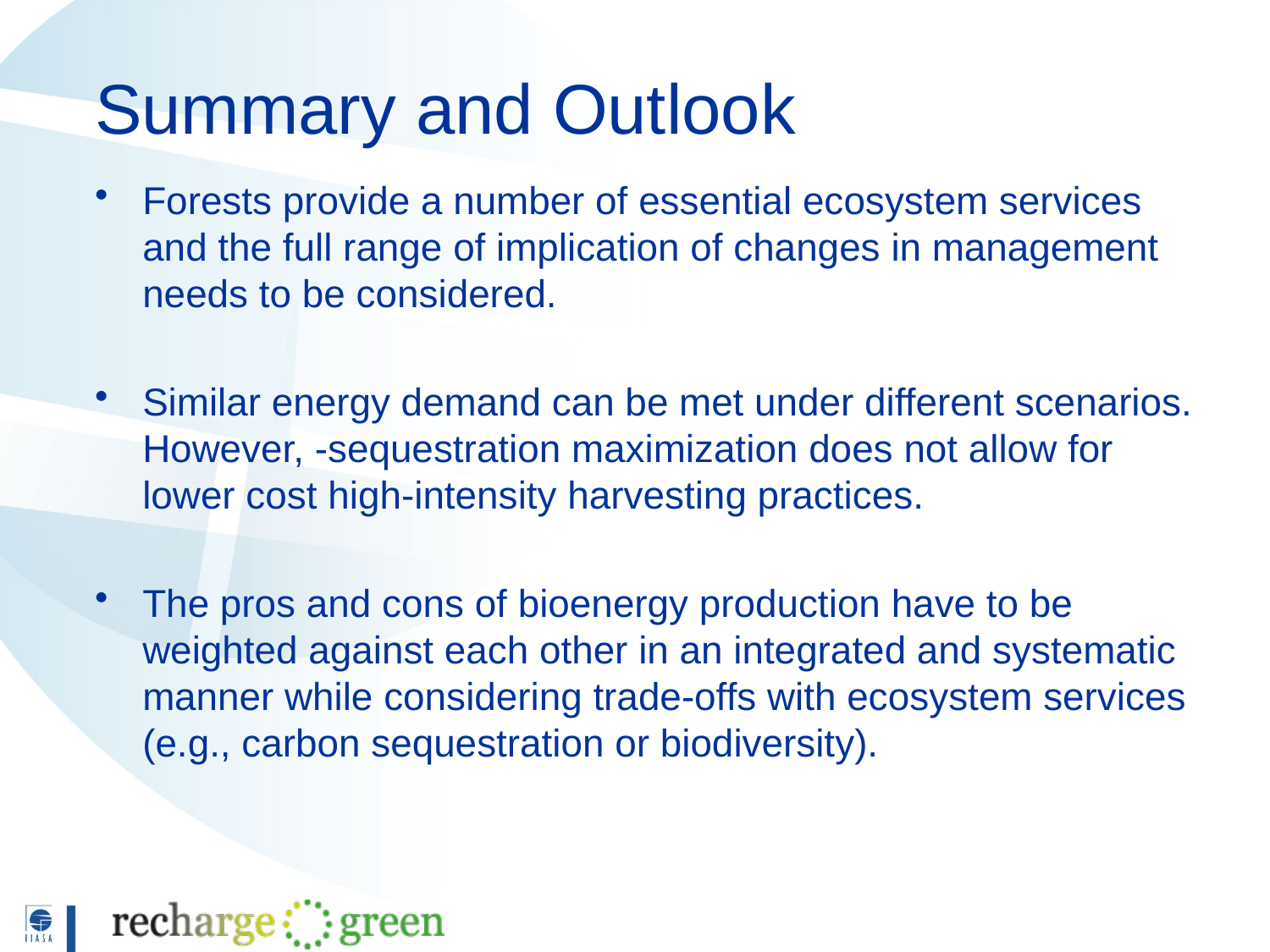

# Summary and Outlook
Forests provide a number of essential ecosystem services and the full range of implication of changes in management needs to be considered.

Similar energy demand can be met under different scenarios. However, -sequestration maximization does not allow for lower cost high-intensity harvesting practices.

The pros and cons of bioenergy production have to be weighted against each other in an integrated and systematic manner while considering trade-offs with ecosystem services (e.g., carbon sequestration or biodiversity).